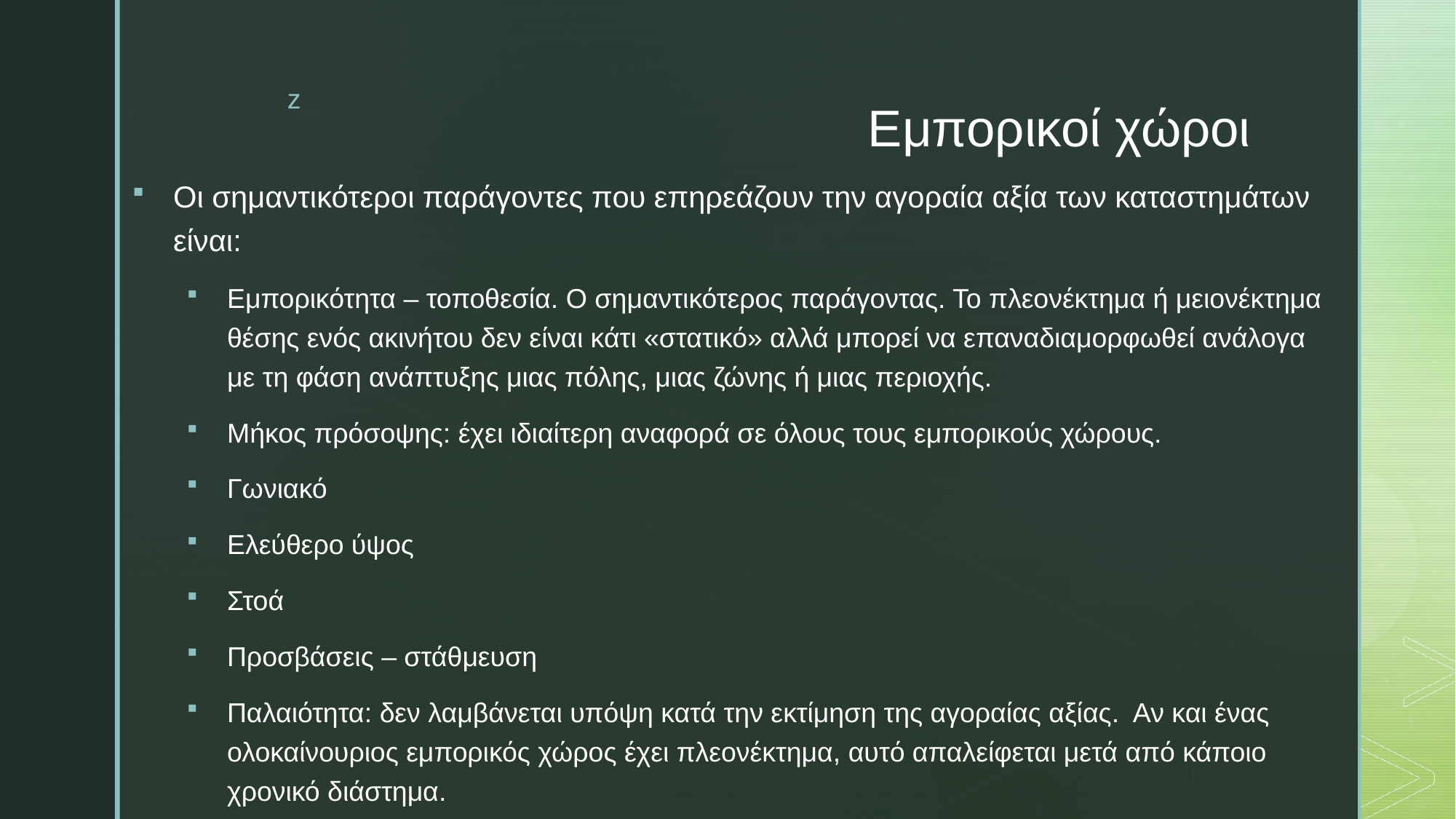

# Εμπορικοί χώροι
Οι σημαντικότεροι παράγοντες που επηρεάζουν την αγοραία αξία των καταστημάτων είναι:
Εμπορικότητα – τοποθεσία. Ο σημαντικότερος παράγοντας. Το πλεονέκτημα ή μειονέκτημα θέσης ενός ακινήτου δεν είναι κάτι «στατικό» αλλά μπορεί να επαναδιαμορφωθεί ανάλογα με τη φάση ανάπτυξης μιας πόλης, μιας ζώνης ή μιας περιοχής.
Μήκος πρόσοψης: έχει ιδιαίτερη αναφορά σε όλους τους εμπορικούς χώρους.
Γωνιακό
Ελεύθερο ύψος
Στοά
Προσβάσεις – στάθμευση
Παλαιότητα: δεν λαμβάνεται υπόψη κατά την εκτίμηση της αγοραίας αξίας.  Αν και ένας ολοκαίνουριος εμπορικός χώρος έχει πλεονέκτημα, αυτό απαλείφεται μετά από κάποιο χρονικό διάστημα.